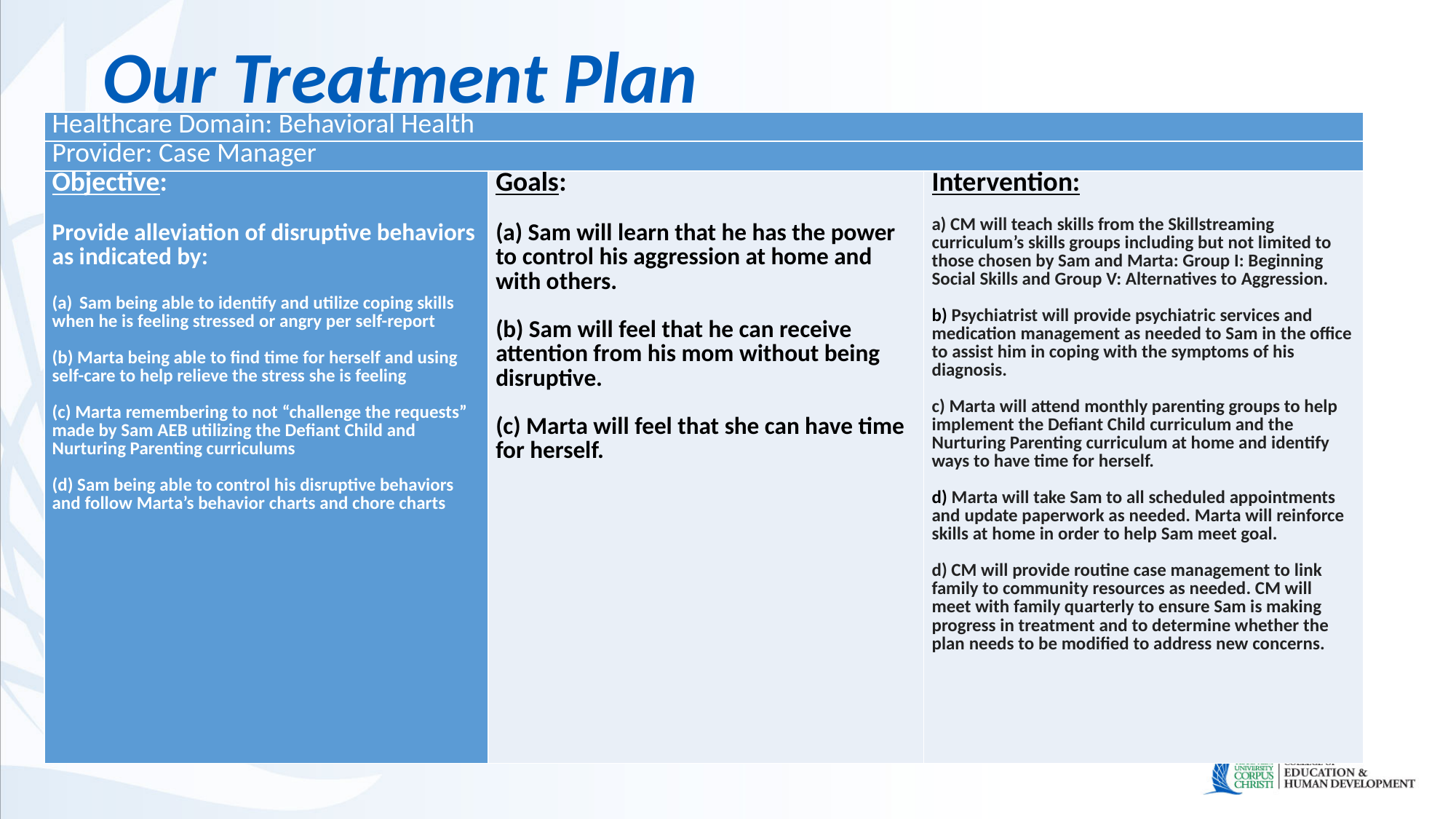

# Our Treatment Plan
| Healthcare Domain: Behavioral Health |  |  |
| --- | --- | --- |
| Provider: Case Manager |  |  |
| Objective: Provide alleviation of disruptive behaviors as indicated by: Sam being able to identify and utilize coping skills when he is feeling stressed or angry per self-report (b) Marta being able to find time for herself and using self-care to help relieve the stress she is feeling (c) Marta remembering to not “challenge the requests” made by Sam AEB utilizing the Defiant Child and Nurturing Parenting curriculums (d) Sam being able to control his disruptive behaviors and follow Marta’s behavior charts and chore charts | Goals:   (a) Sam will learn that he has the power to control his aggression at home and with others.   (b) Sam will feel that he can receive attention from his mom without being disruptive.   (c) Marta will feel that she can have time for herself. | Intervention: a) CM will teach skills from the Skillstreaming curriculum’s skills groups including but not limited to those chosen by Sam and Marta: Group I: Beginning Social Skills and Group V: Alternatives to Aggression.   b) Psychiatrist will provide psychiatric services and medication management as needed to Sam in the office to assist him in coping with the symptoms of his diagnosis.   c) Marta will attend monthly parenting groups to help implement the Defiant Child curriculum and the Nurturing Parenting curriculum at home and identify ways to have time for herself. d) Marta will take Sam to all scheduled appointments and update paperwork as needed. Marta will reinforce skills at home in order to help Sam meet goal.    d) CM will provide routine case management to link family to community resources as needed. CM will meet with family quarterly to ensure Sam is making progress in treatment and to determine whether the plan needs to be modified to address new concerns. |